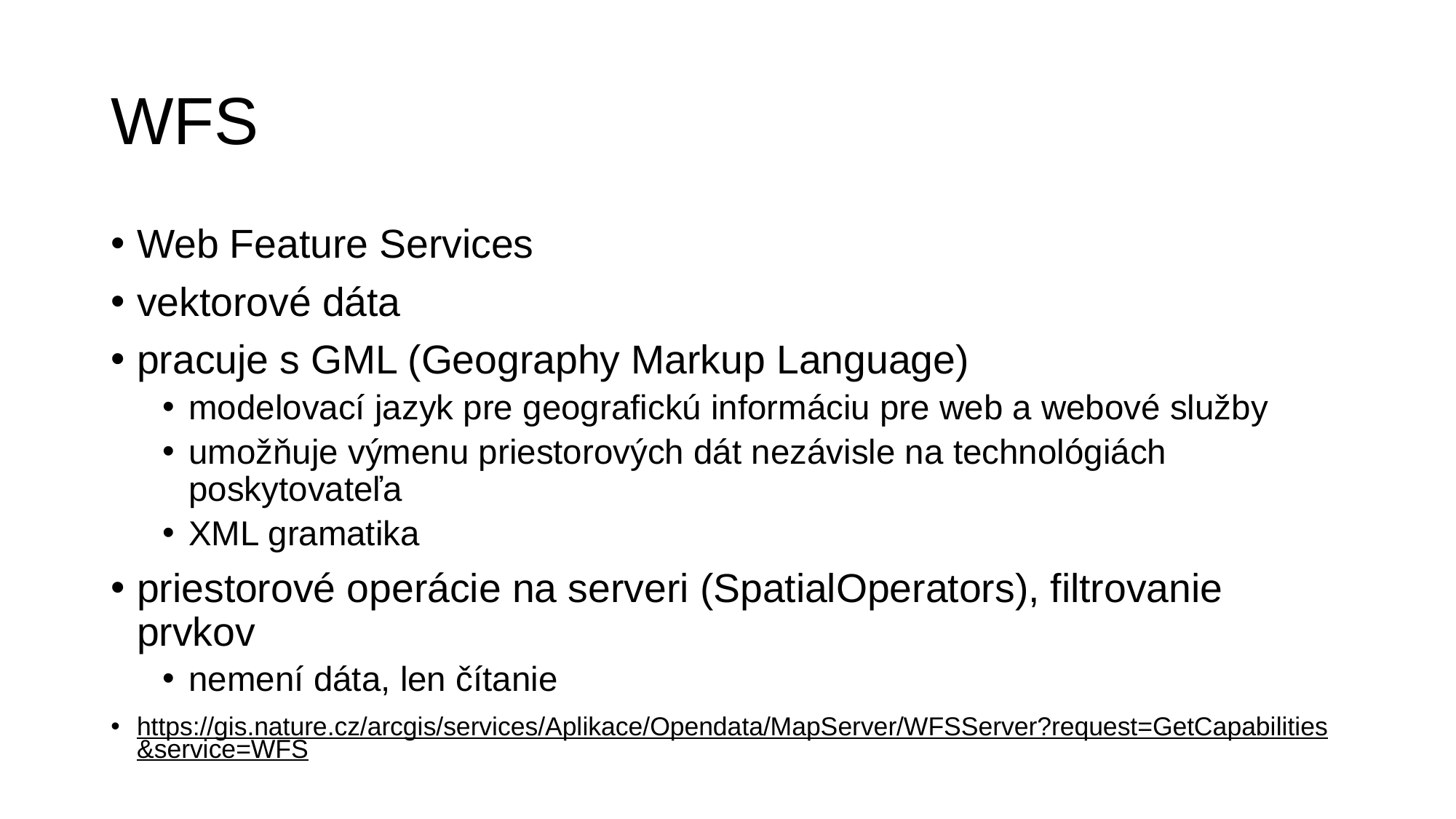

# WFS
Web Feature Services
vektorové dáta
pracuje s GML (Geography Markup Language)
modelovací jazyk pre geografickú informáciu pre web a webové služby
umožňuje výmenu priestorových dát nezávisle na technológiách poskytovateľa
XML gramatika
priestorové operácie na serveri (SpatialOperators), filtrovanie prvkov
nemení dáta, len čítanie
https://gis.nature.cz/arcgis/services/Aplikace/Opendata/MapServer/WFSServer?request=GetCapabilities&service=WFS